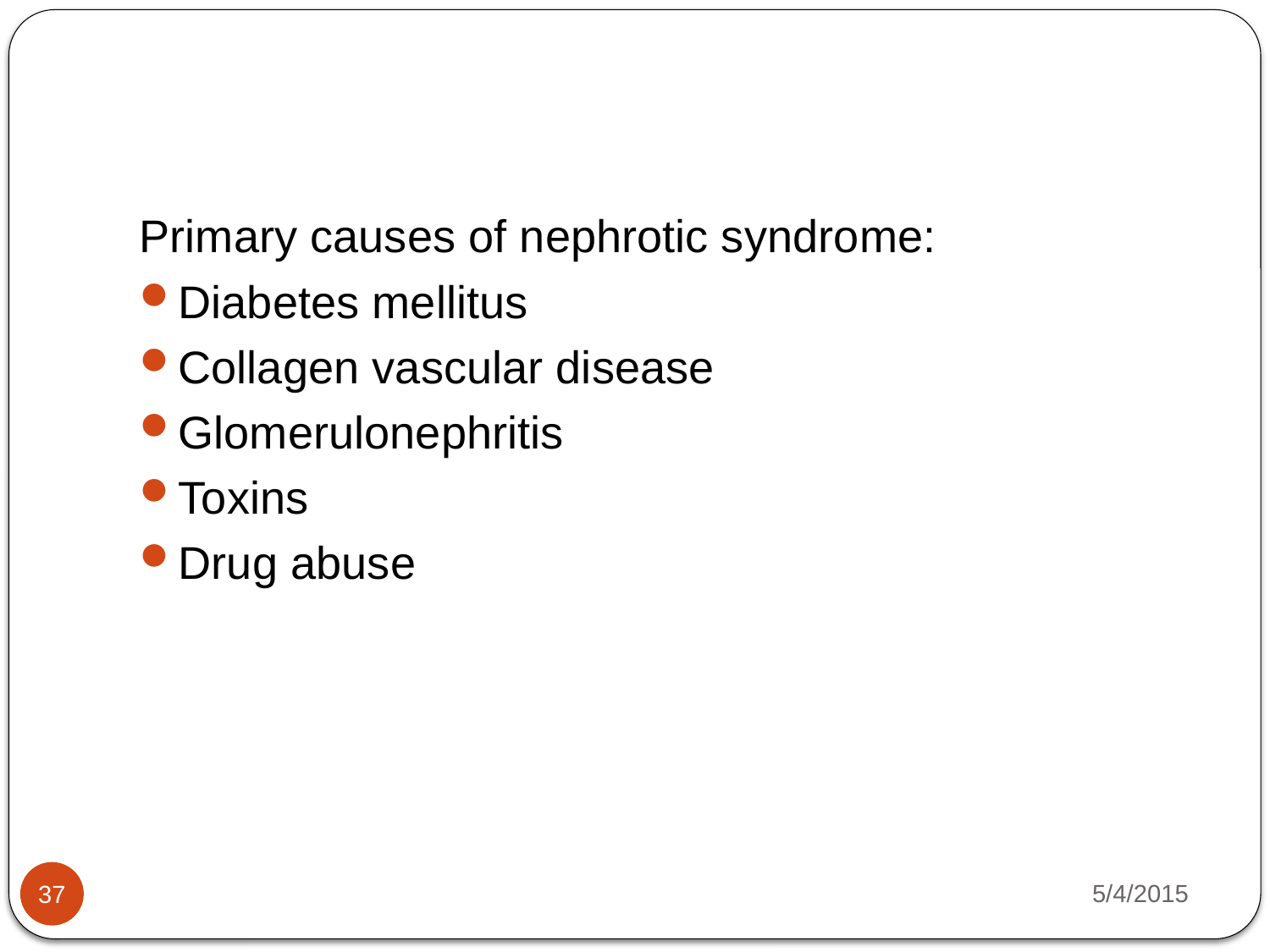

#
Primary causes of nephrotic syndrome:
Diabetes mellitus
Collagen vascular disease
Glomerulonephritis
Toxins
Drug abuse

5/4/2015
37